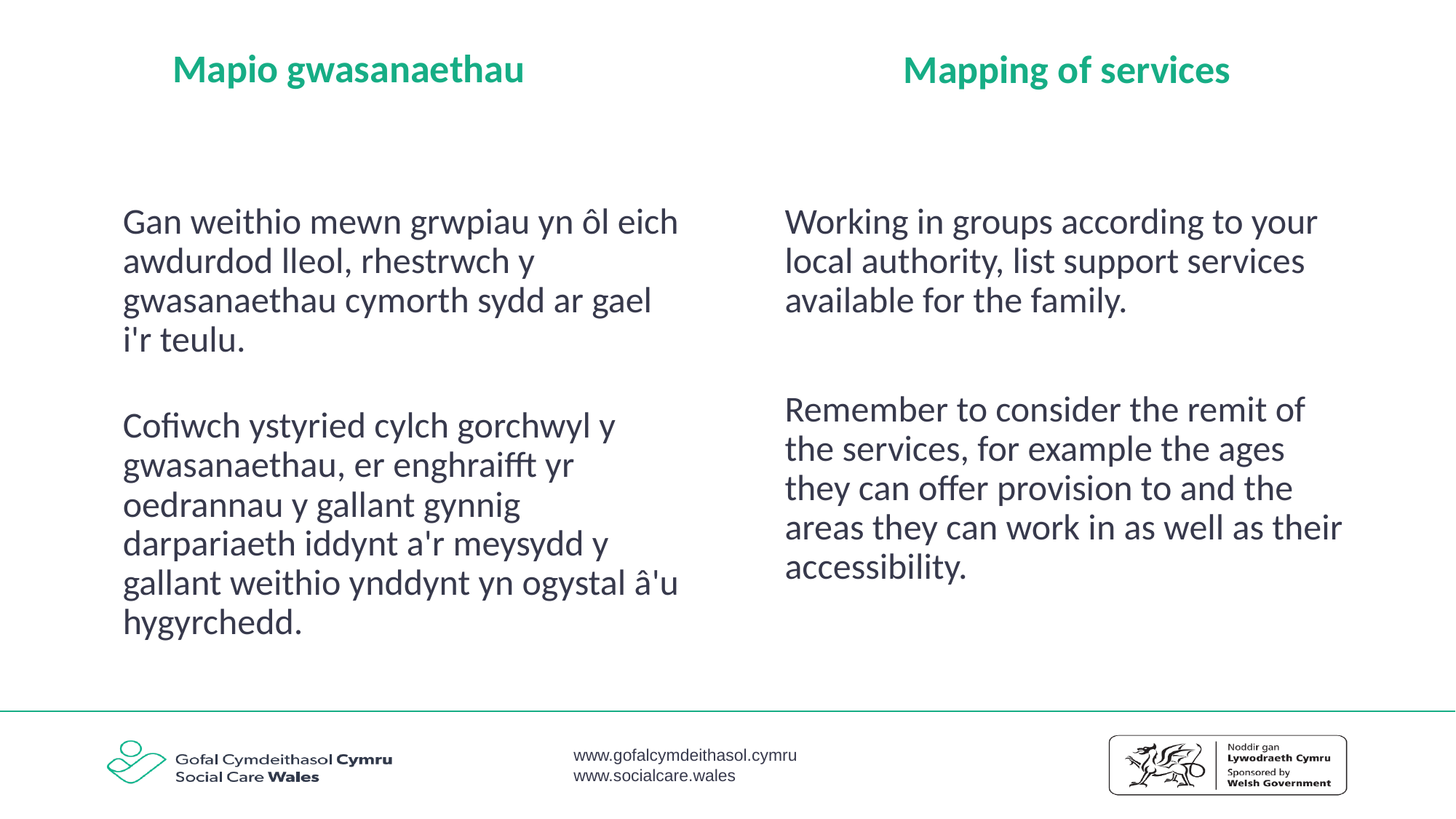

Mapio gwasanaethau
Mapping of services
Gan weithio mewn grwpiau yn ôl eich awdurdod lleol, rhestrwch y gwasanaethau cymorth sydd ar gael i'r teulu.

Cofiwch ystyried cylch gorchwyl y gwasanaethau, er enghraifft yr oedrannau y gallant gynnig darpariaeth iddynt a'r meysydd y gallant weithio ynddynt yn ogystal â'u hygyrchedd.
Working in groups according to your local authority, list support services available for the family.

Remember to consider the remit of the services, for example the ages they can offer provision to and the areas they can work in as well as their accessibility.